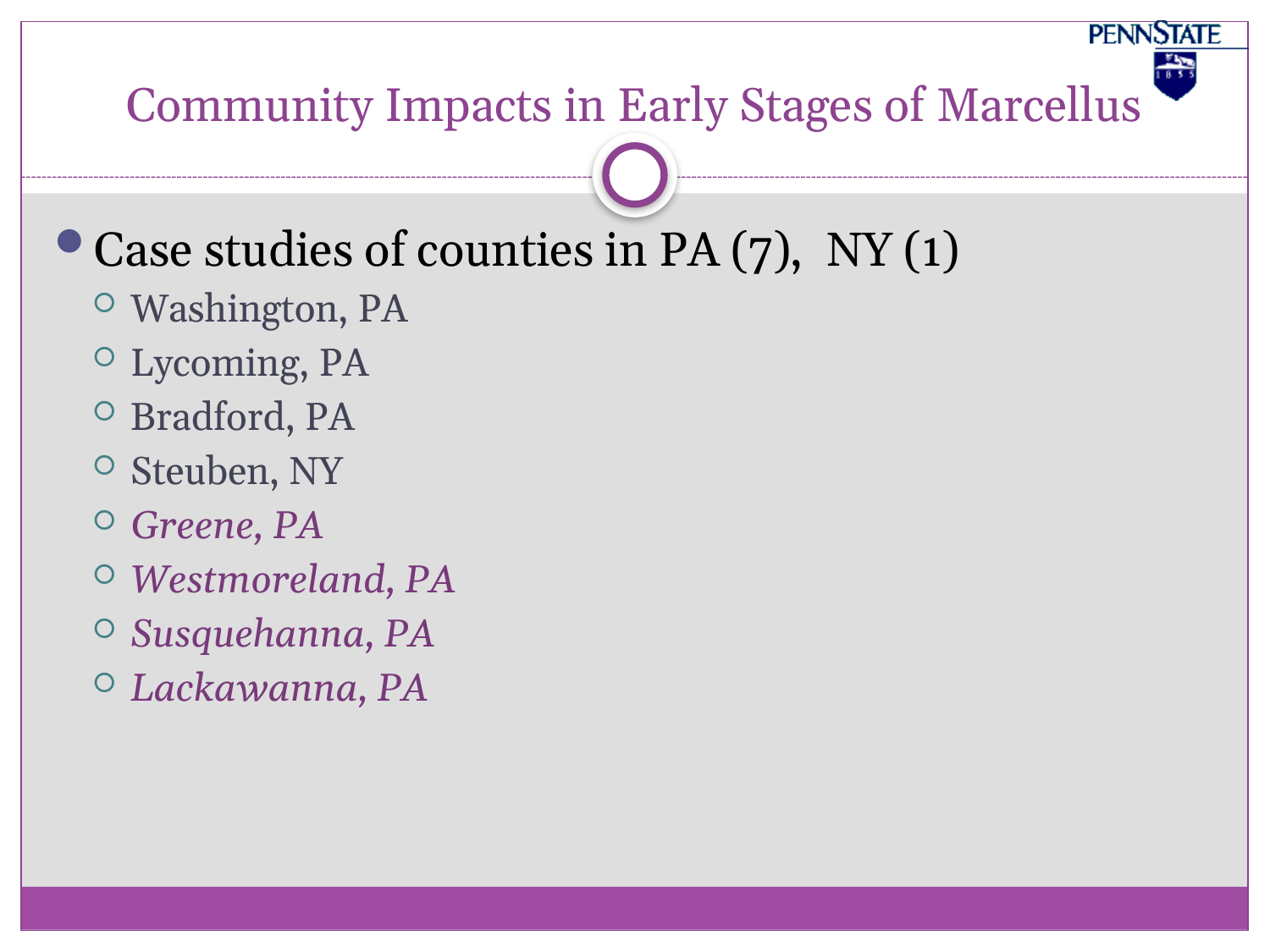

# Community Impacts in Early Stages of Marcellus
Case studies of counties in PA (7),  NY (1)
Washington, PA
Lycoming, PA
Bradford, PA
Steuben, NY
Greene, PA
Westmoreland, PA
Susquehanna, PA
Lackawanna, PA